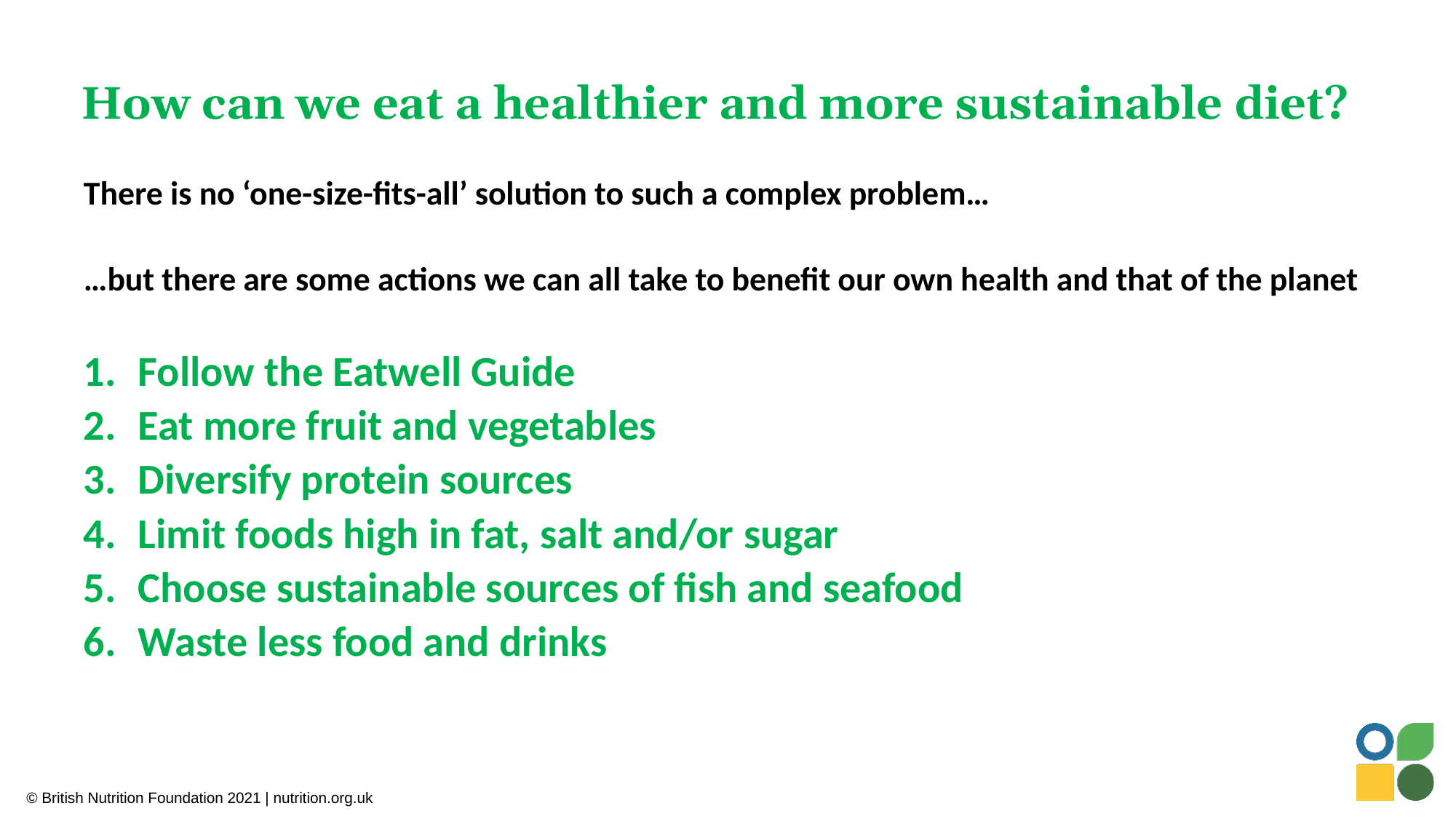

How can we eat a healthier and more sustainable diet?
There is no ‘one-size-fits-all’ solution to such a complex problem…

…but there are some actions we can all take to benefit our own health and that of the planet

Follow the Eatwell Guide
Eat more fruit and vegetables
Diversify protein sources
Limit foods high in fat, salt and/or sugar
Choose sustainable sources of fish and seafood
Waste less food and drinks